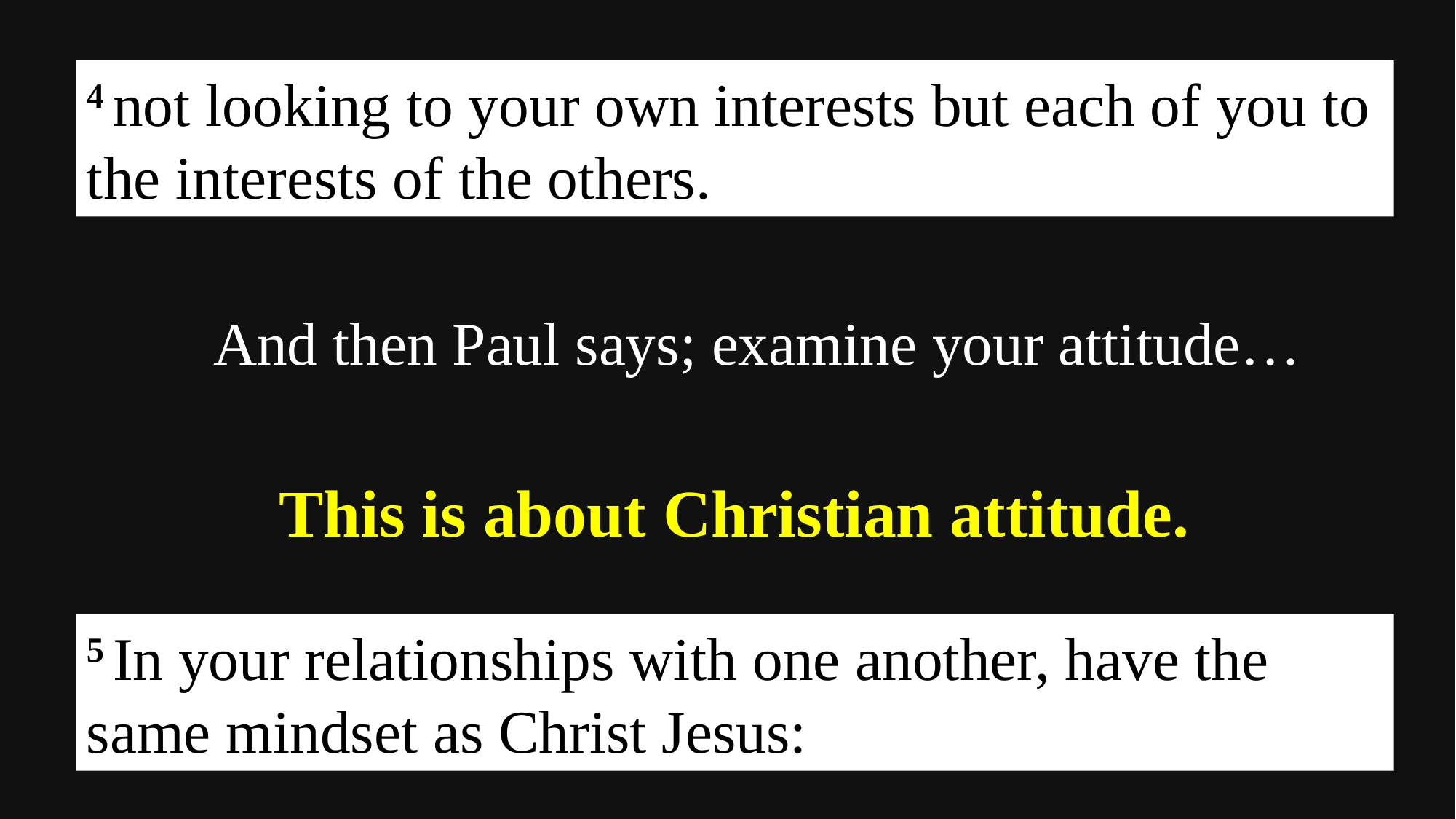

4 not looking to your own interests but each of you to the interests of the others.
And then Paul says; examine your attitude…
This is about Christian attitude.
5 In your relationships with one another, have the same mindset as Christ Jesus: